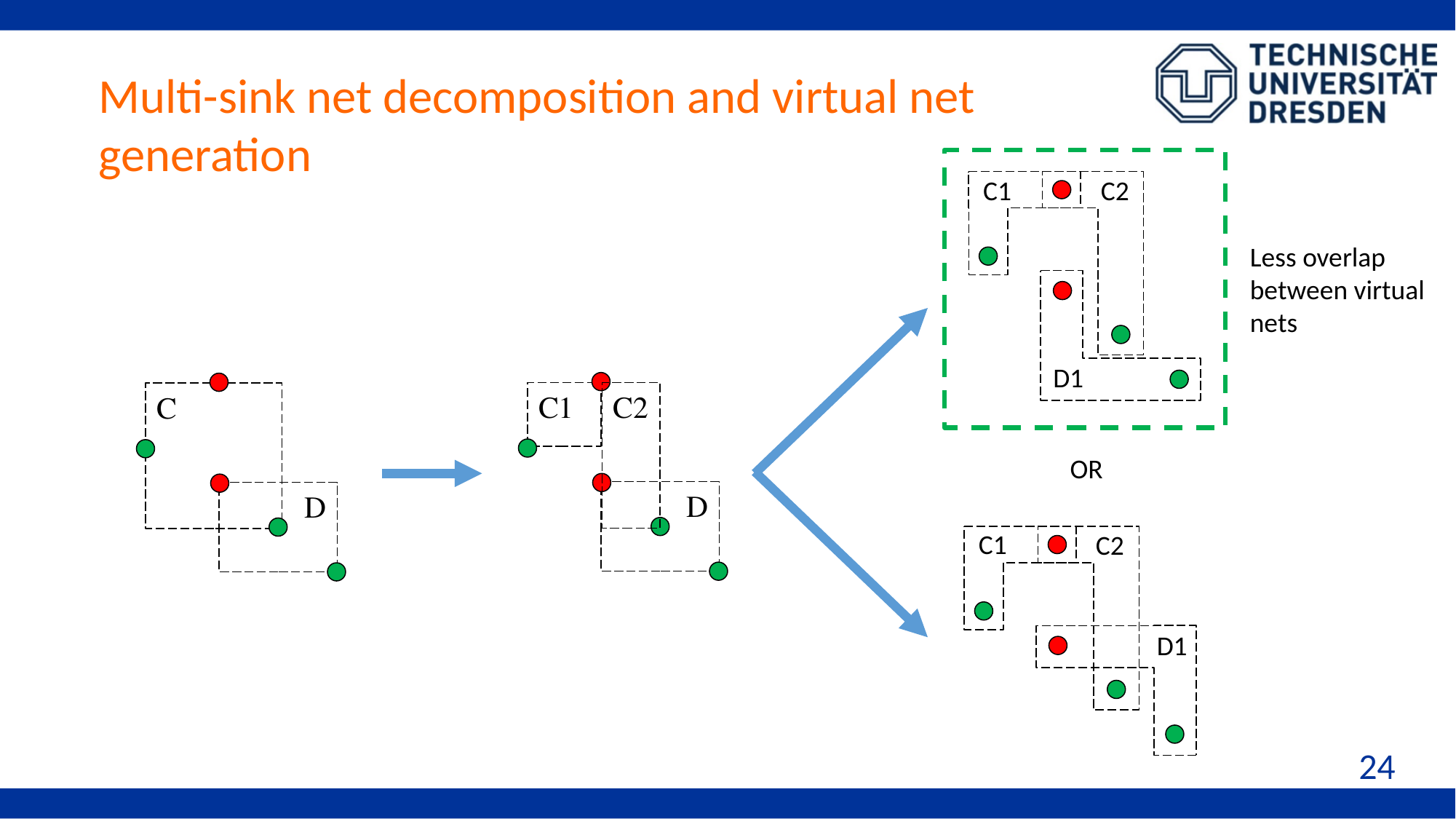

# Multi-sink net decomposition and virtual net generation

C1
C2

D1

Less overlap between virtual nets

C1
C2

D

C

D

OR
C1

C2

D1

24